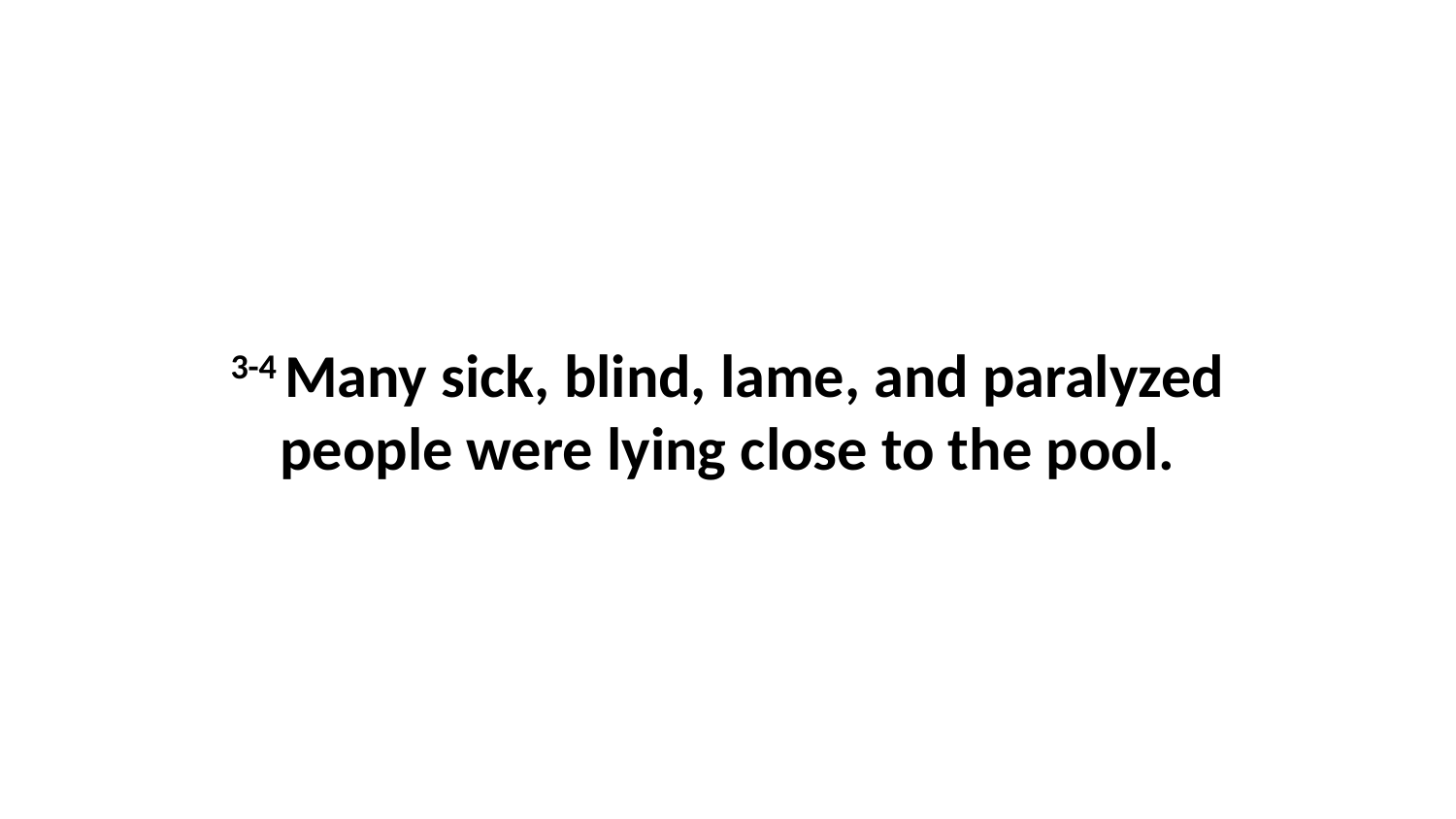

3-4 Many sick, blind, lame, and paralyzed people were lying close to the pool.